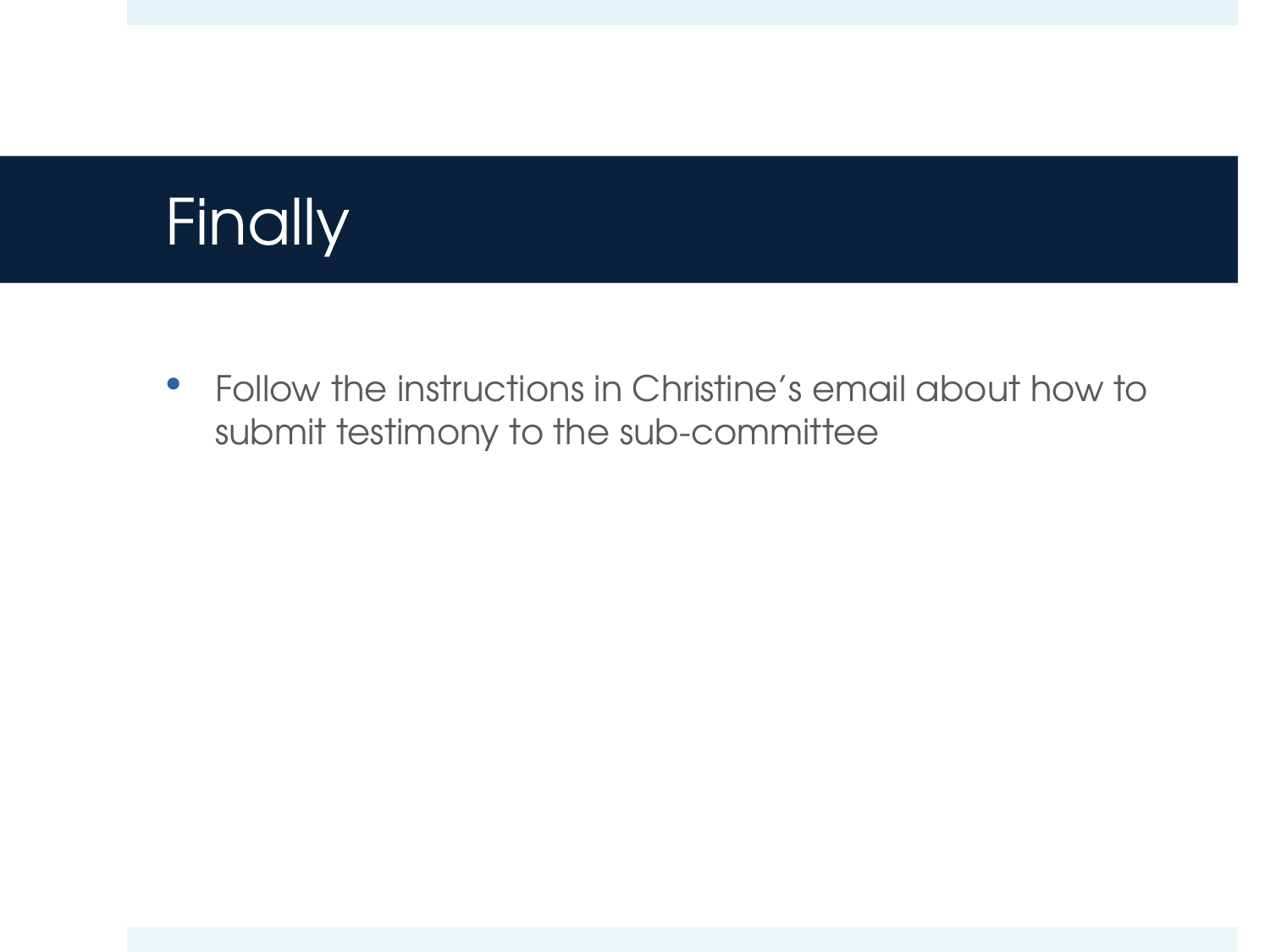

# Finally
Follow the instructions in Christine’s email about how to submit testimony to the sub-committee